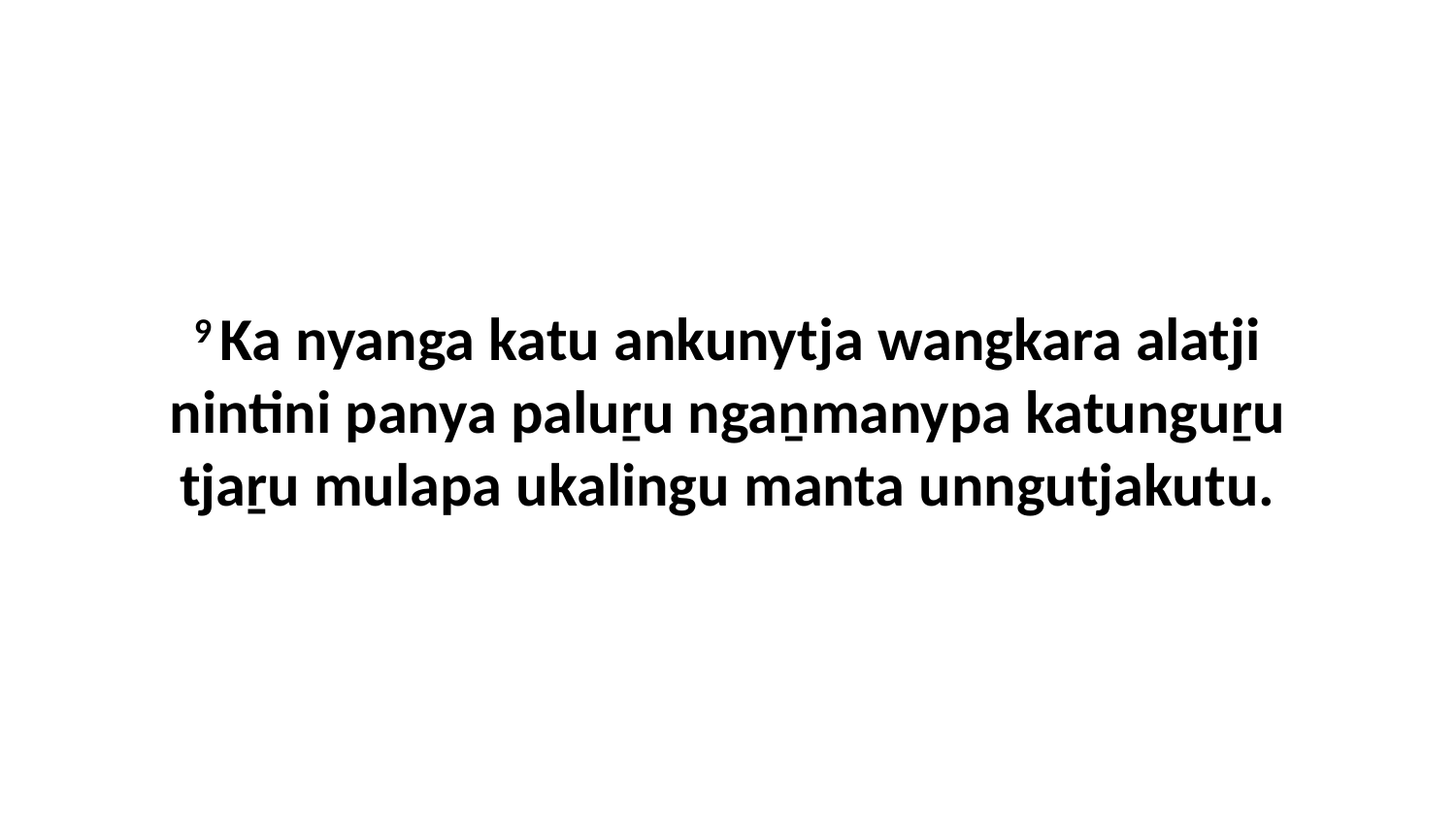

9 Ka nyanga katu ankunytja wangkara alatji nintini panya paluṟu ngaṉmanypa katunguṟu tjaṟu mulapa ukalingu manta unngutjakutu.